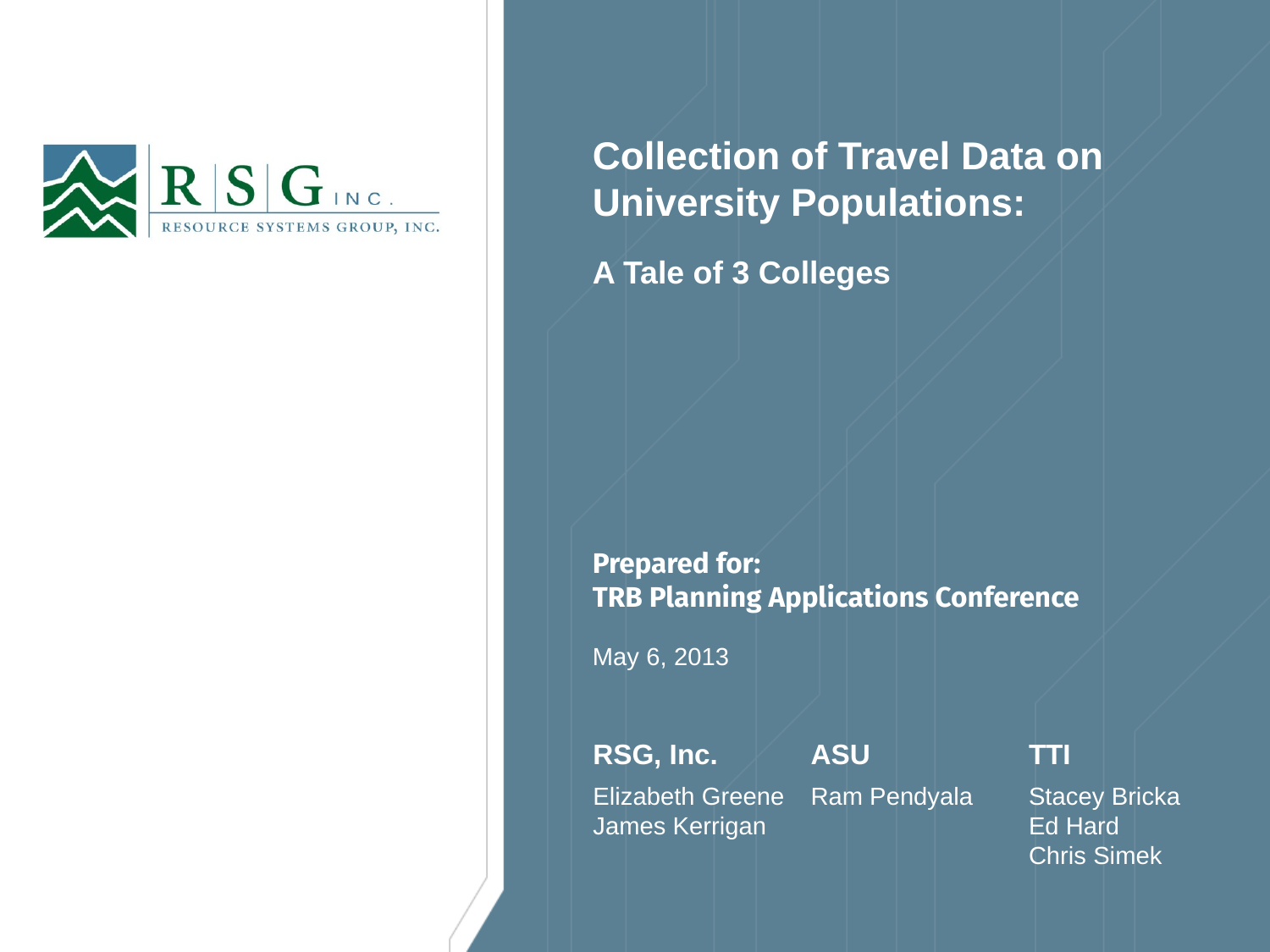

# Collection of Travel Data on University Populations:
A Tale of 3 Colleges
Prepared for:
TRB Planning Applications Conference
May 6, 2013
RSG, Inc.
Elizabeth Greene
James Kerrigan

ASU
Ram Pendyala

TTI
Stacey Bricka
Ed Hard
Chris Simek